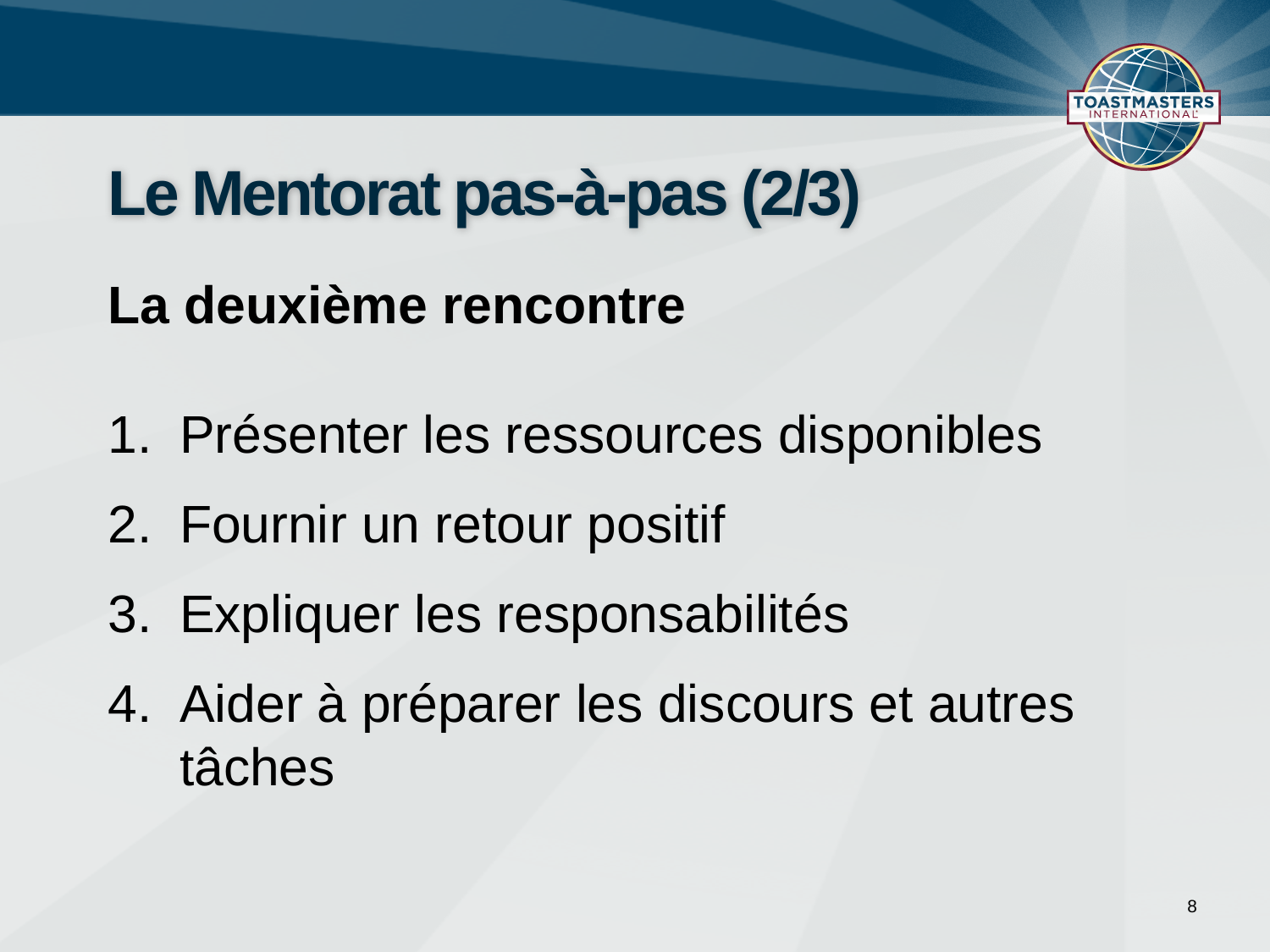

# Le Mentorat pas-à-pas (2/3)
La deuxième rencontre
Présenter les ressources disponibles
Fournir un retour positif
Expliquer les responsabilités
Aider à préparer les discours et autres tâches
8